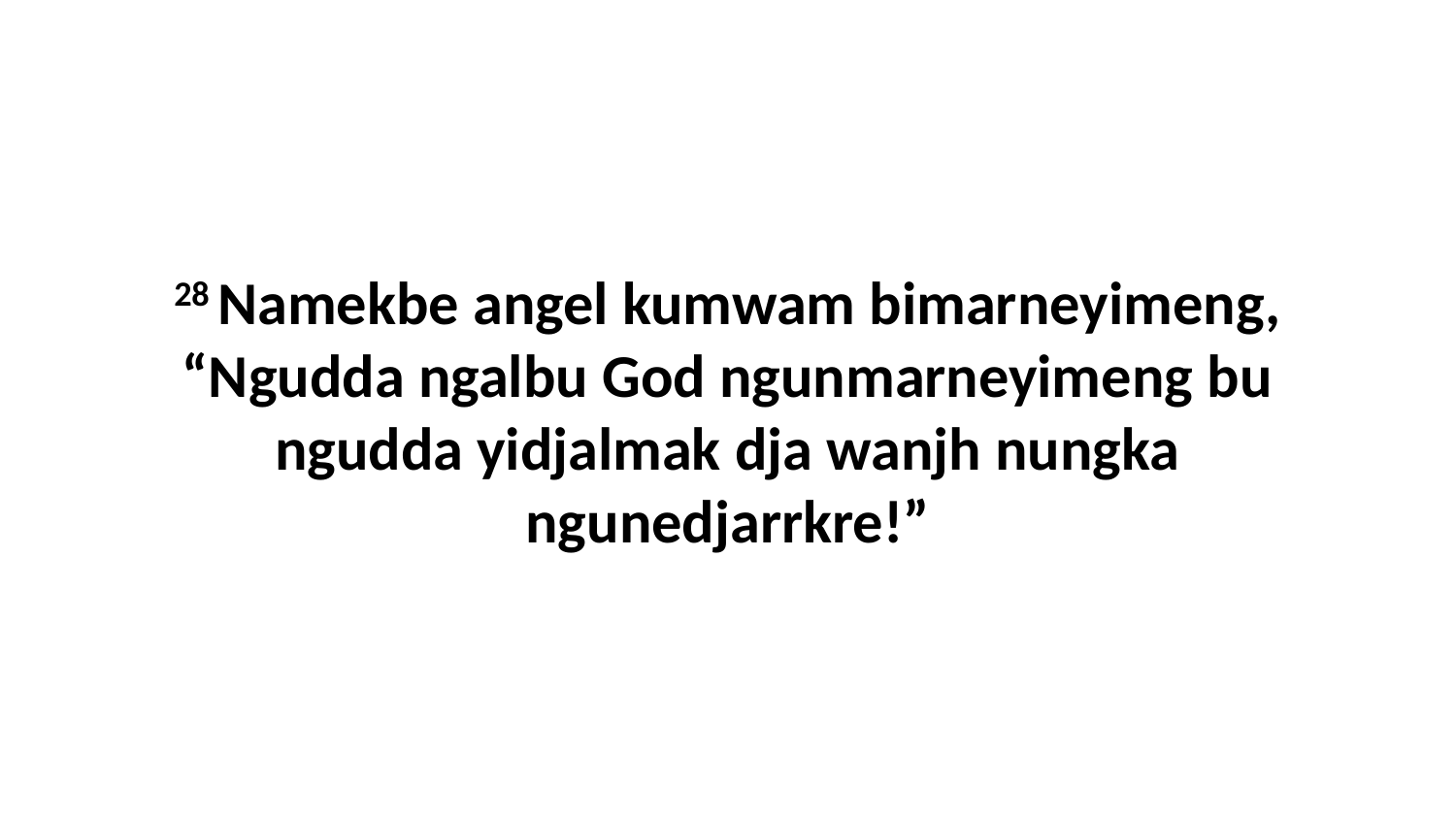

28 Namekbe angel kumwam bimarneyimeng, “Ngudda ngalbu God ngunmarneyimeng bu ngudda yidjalmak dja wanjh nungka ngunedjarrkre!”